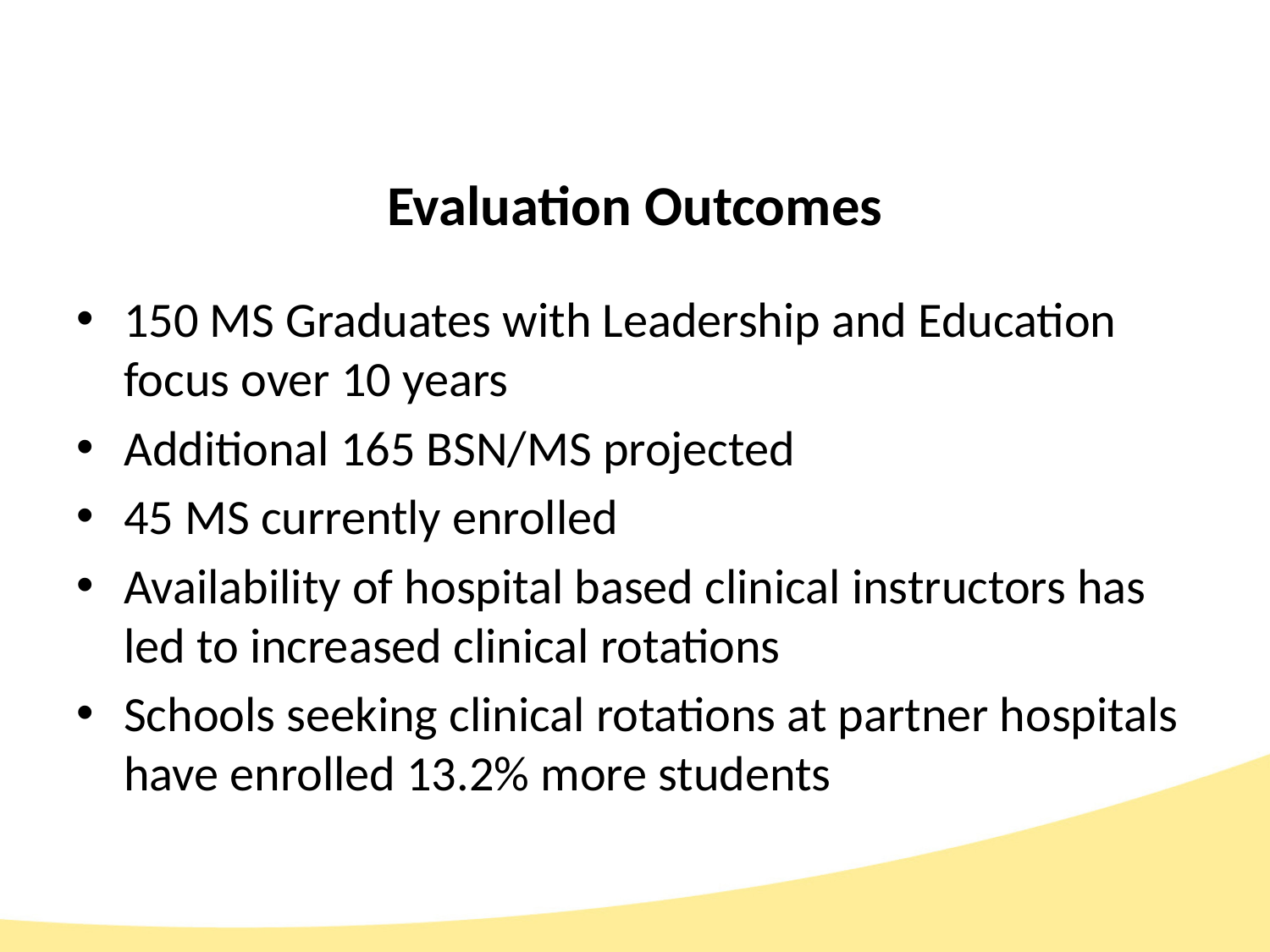

# Evaluation Outcomes
150 MS Graduates with Leadership and Education focus over 10 years
Additional 165 BSN/MS projected
45 MS currently enrolled
Availability of hospital based clinical instructors has led to increased clinical rotations
Schools seeking clinical rotations at partner hospitals have enrolled 13.2% more students